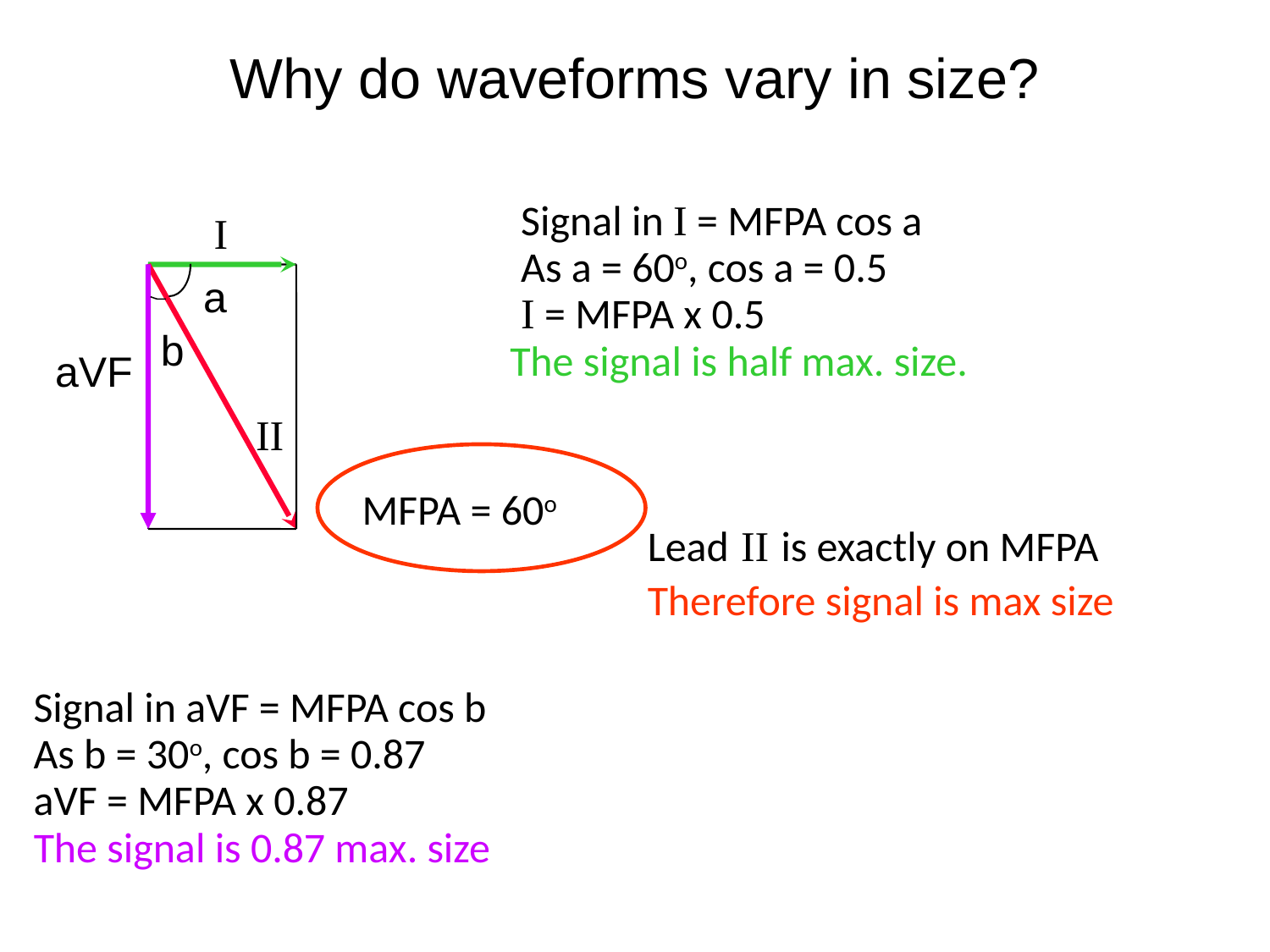

Why do waveforms vary in size?

Signal in I = MFPA cos a
As a = 60o, cos a = 0.5
I = MFPA x 0.5
    I

 a

b
The signal is half max. size.
aVF
II

MFPA = 60o

Lead II is exactly on MFPA
Therefore signal is max size

Signal in aVF = MFPA cos b
As b = 30o, cos b = 0.87
aVF = MFPA x 0.87
The signal is 0.87 max. size